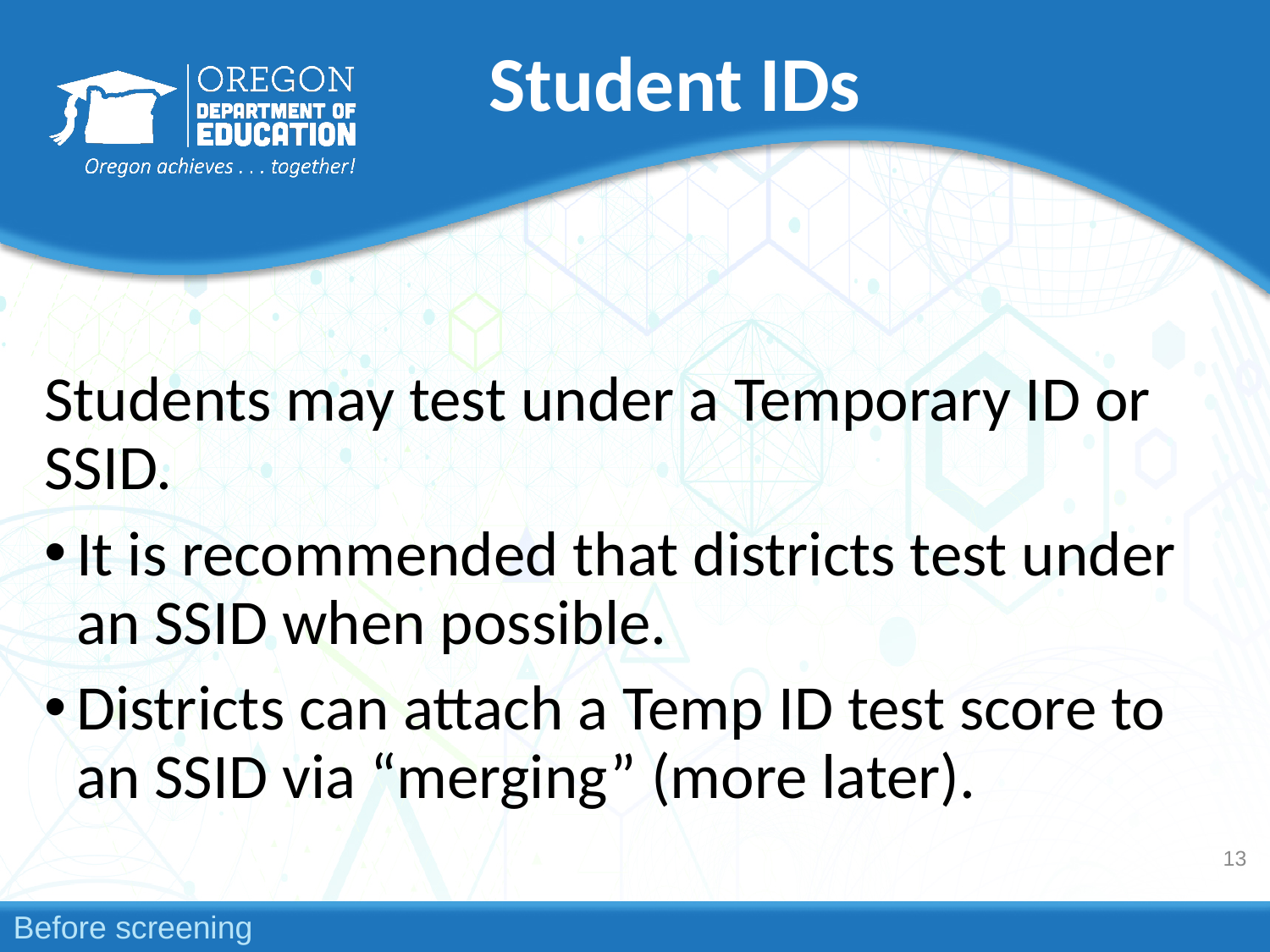

# Student IDs
Students may test under a Temporary ID or SSID.
It is recommended that districts test under an SSID when possible.
Districts can attach a Temp ID test score to an SSID via “merging” (more later).
13
Before screening